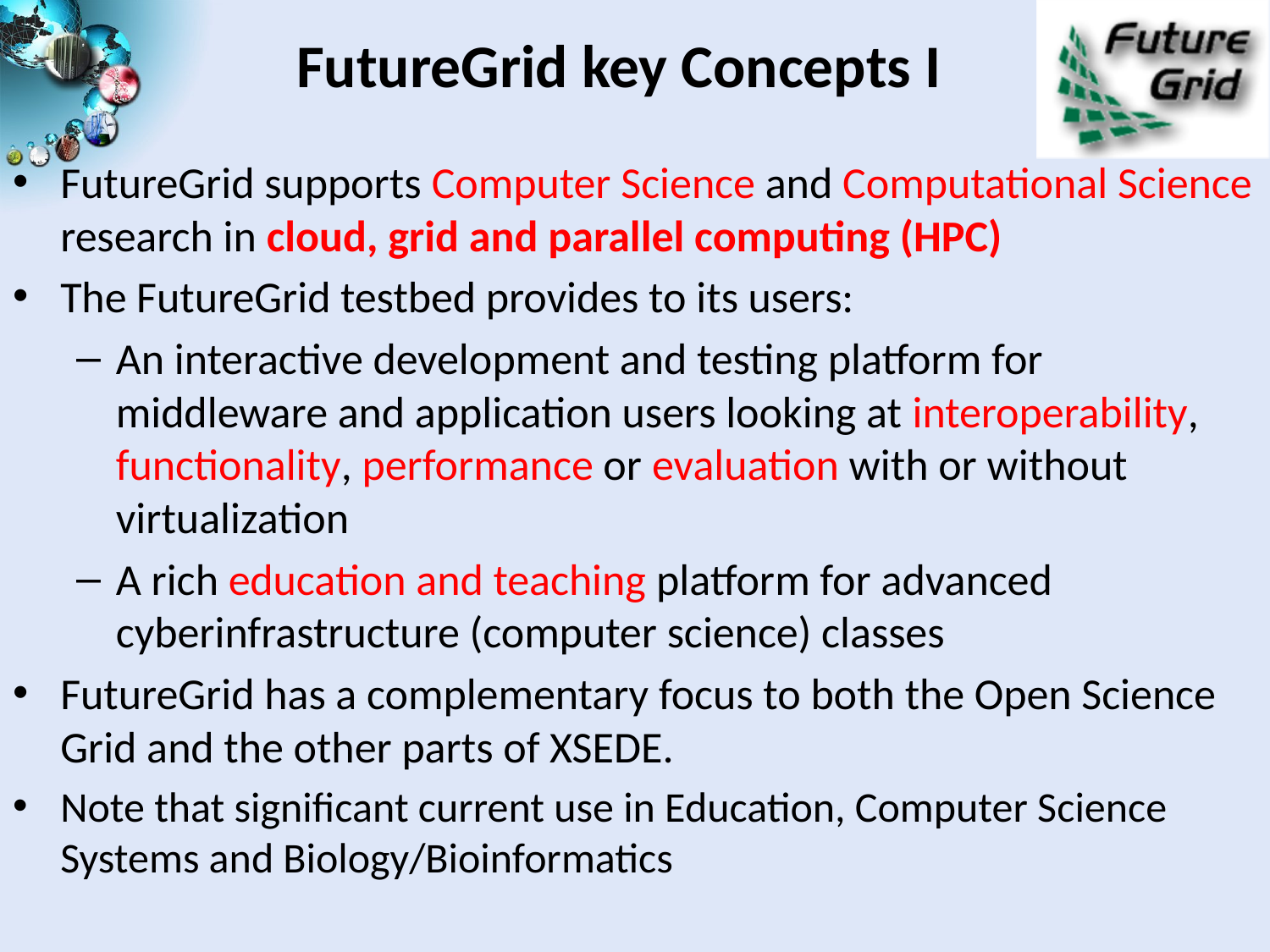

# FutureGrid key Concepts I
FutureGrid supports Computer Science and Computational Science research in cloud, grid and parallel computing (HPC)
The FutureGrid testbed provides to its users:
An interactive development and testing platform for middleware and application users looking at interoperability, functionality, performance or evaluation with or without virtualization
A rich education and teaching platform for advanced cyberinfrastructure (computer science) classes
FutureGrid has a complementary focus to both the Open Science Grid and the other parts of XSEDE.
Note that significant current use in Education, Computer Science Systems and Biology/Bioinformatics